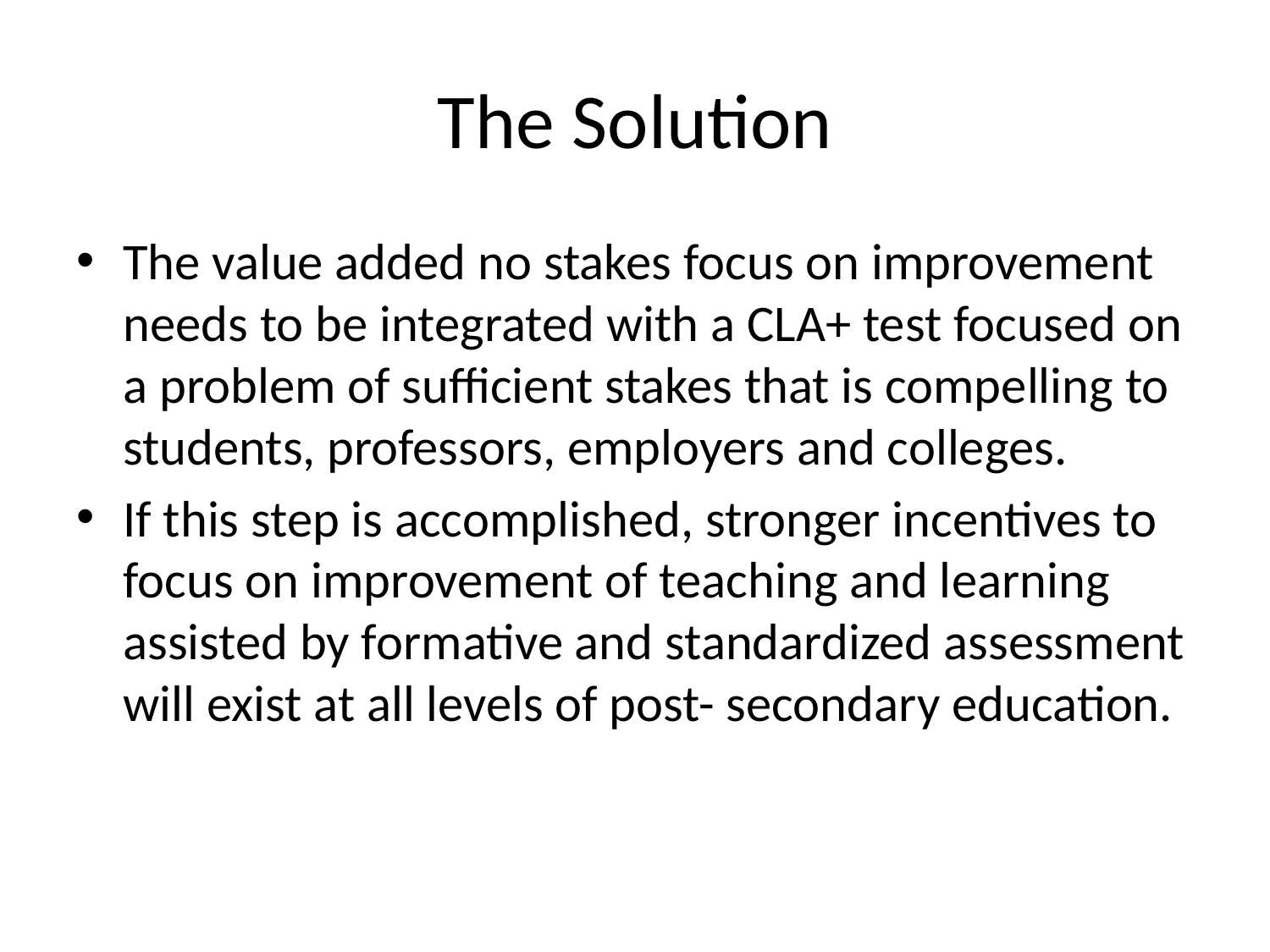

# The Solution
The value added no stakes focus on improvement needs to be integrated with a CLA+ test focused on a problem of sufficient stakes that is compelling to students, professors, employers and colleges.
If this step is accomplished, stronger incentives to focus on improvement of teaching and learning assisted by formative and standardized assessment will exist at all levels of post- secondary education.